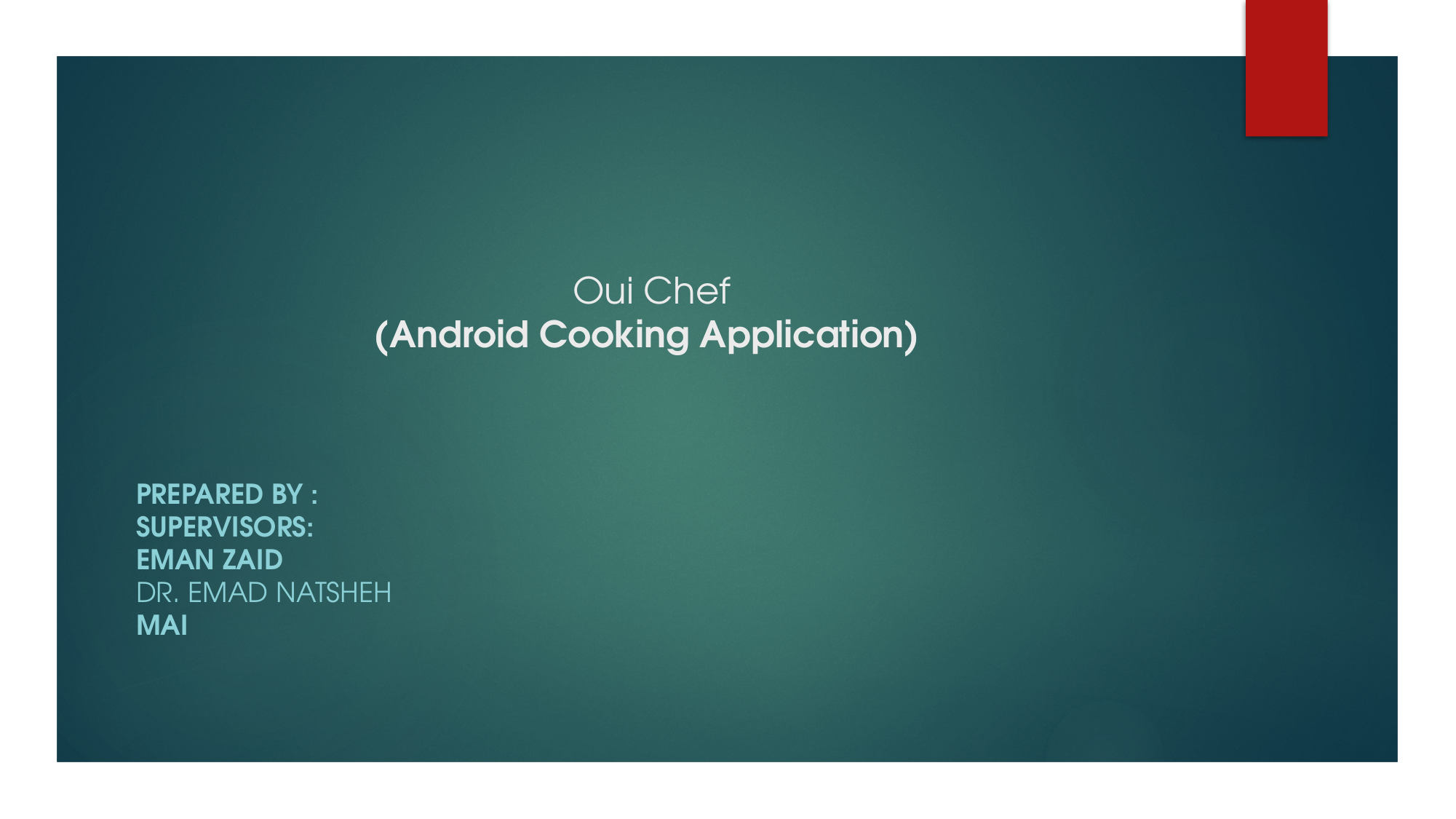

# Oui Chef (Android Cooking Application)
Prepared by :   								Supervisors:
Eman Zaid 							               Dr. Emad Natsheh
Mai